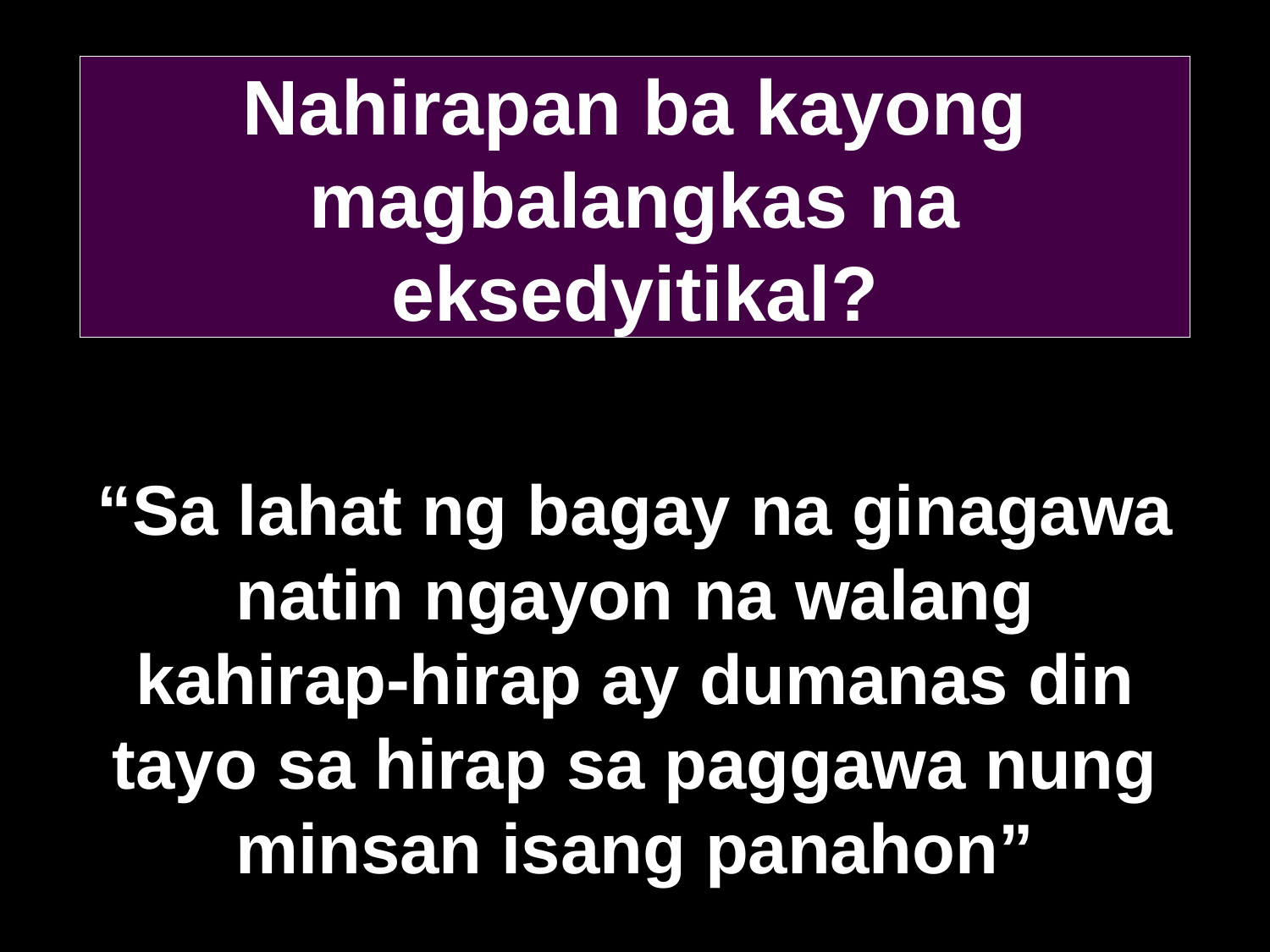

# Nahirapan ba kayong magbalangkas na eksedyitikal?
“Sa lahat ng bagay na ginagawa natin ngayon na walang kahirap-hirap ay dumanas din tayo sa hirap sa paggawa nung minsan isang panahon”